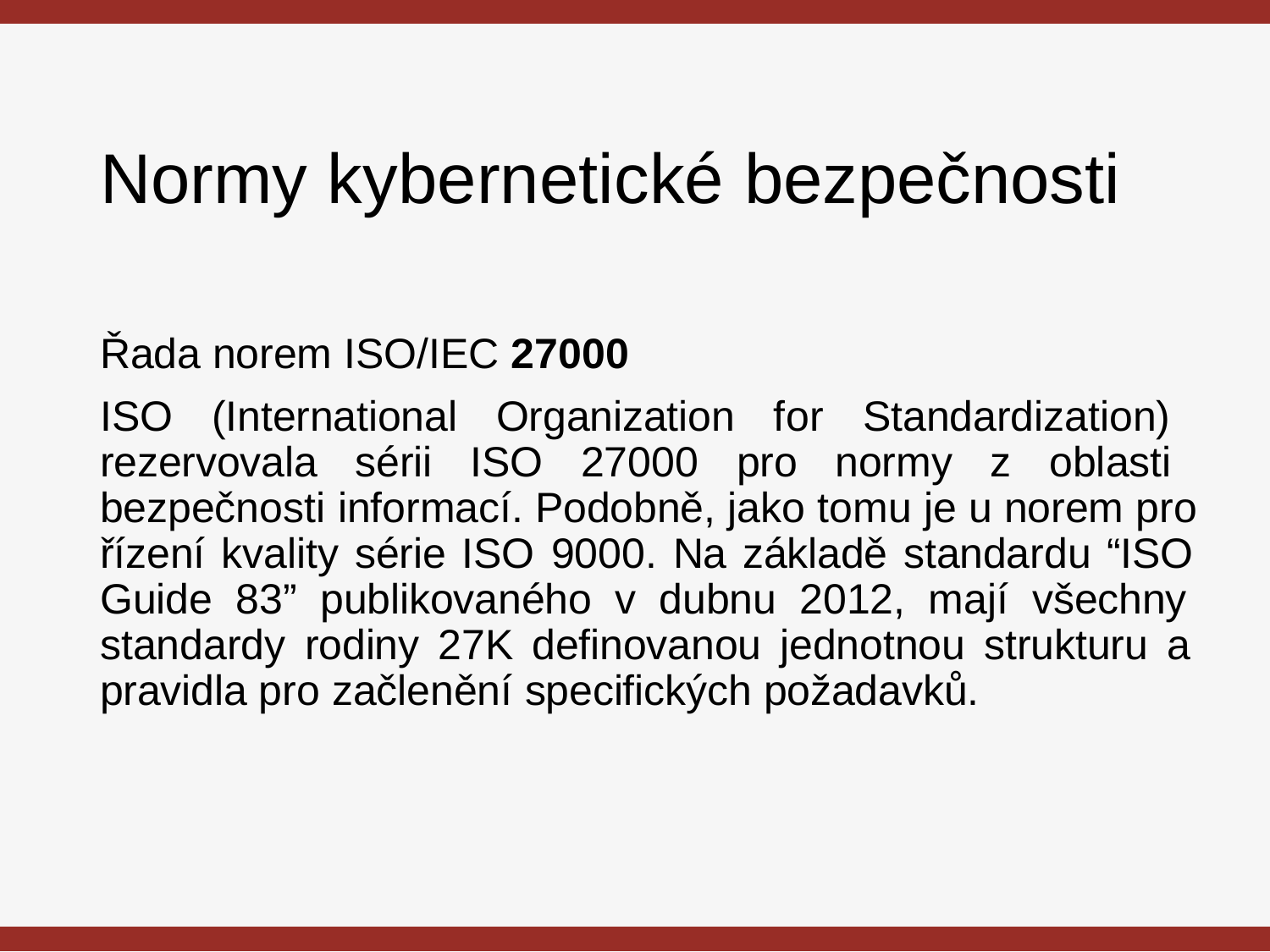

# Normy kybernetické bezpečnosti
Řada norem ISO/IEC 27000
ISO (International Organization for Standardization)  rezervovala sérii ISO 27000 pro normy z oblasti  bezpečnosti informací. Podobně, jako tomu je u norem pro  řízení kvality série ISO 9000. Na základě standardu “ISO  Guide 83” publikovaného v dubnu 2012, mají všechny  standardy rodiny 27K definovanou jednotnou strukturu a  pravidla pro začlenění specifických požadavků.